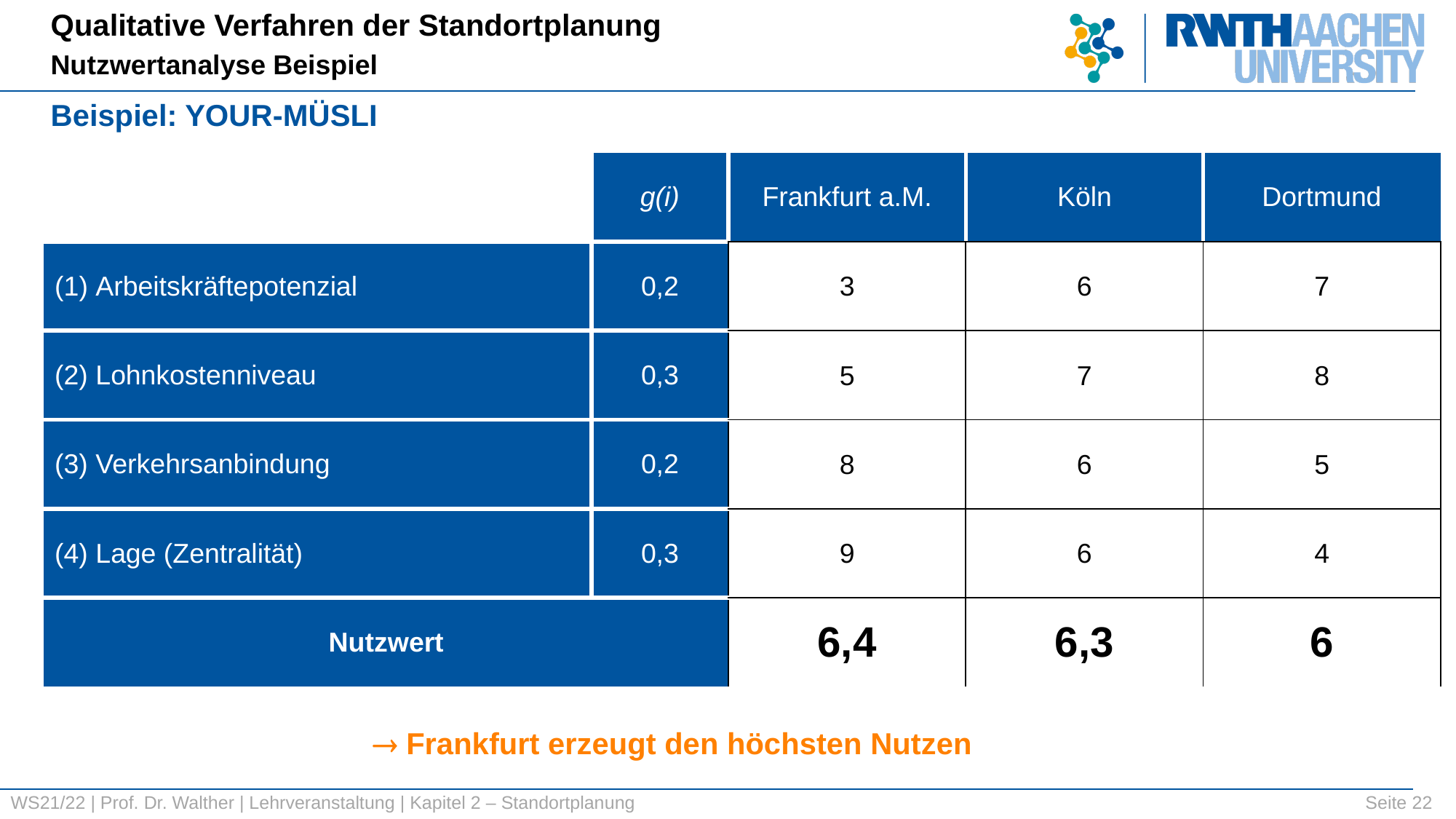

Qualitative Verfahren der Standortplanung
Nutzwertanalyse Beispiel
Beispiel: YOUR-MÜSLI
|  | g(i) | Frankfurt a.M. | Köln | Dortmund |
| --- | --- | --- | --- | --- |
| Arbeitskräftepotenzial | 0,2 | 3 | 6 | 7 |
| (2) Lohnkostenniveau | 0,3 | 5 | 7 | 8 |
| (3) Verkehrsanbindung | 0,2 | 8 | 6 | 5 |
| (4) Lage (Zentralität) | 0,3 | 9 | 6 | 4 |
| Nutzwert |  | 6,4 | 6,3 | 6 |
|  |  |  |  |  |
→ Frankfurt erzeugt den höchsten Nutzen